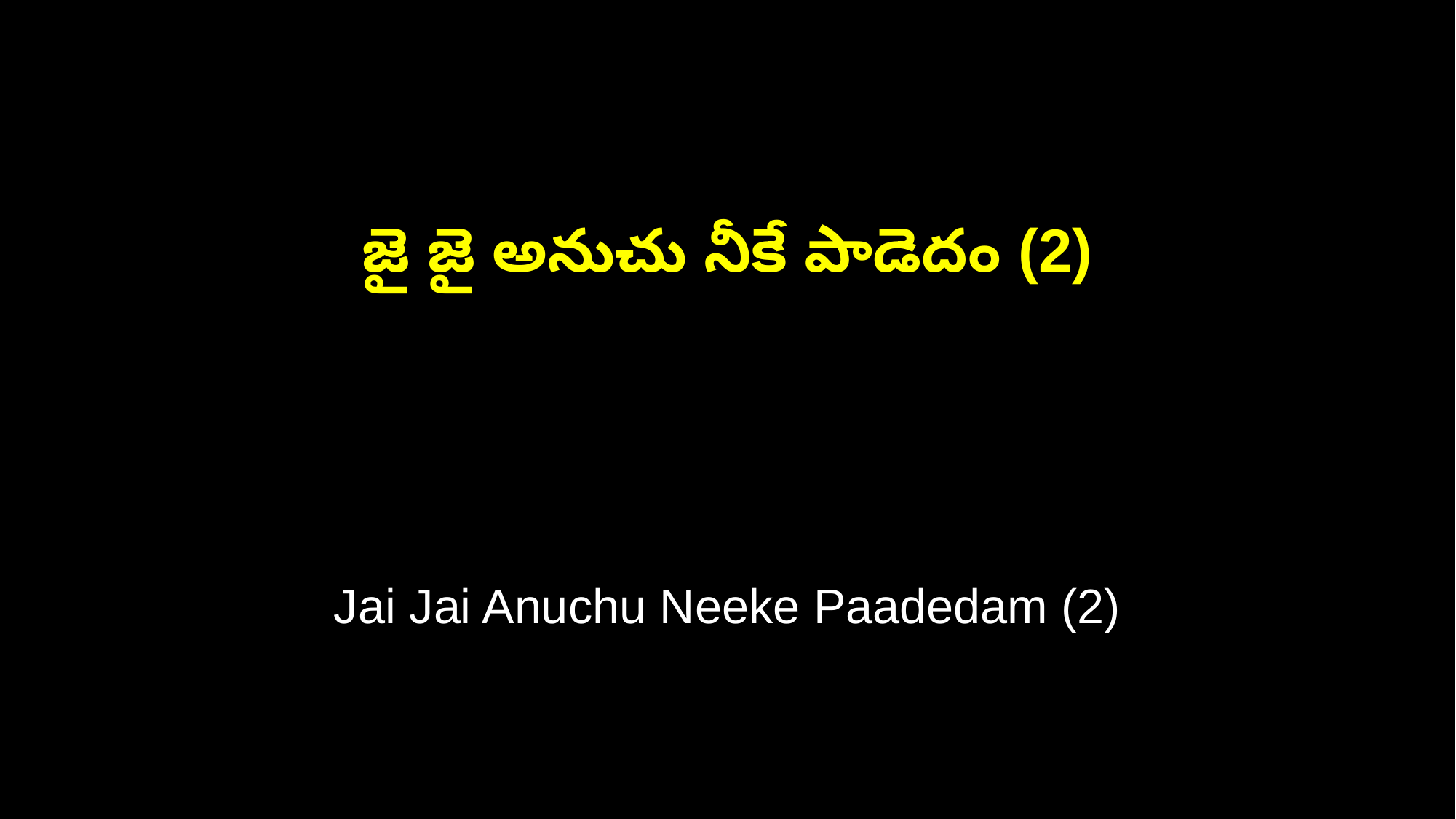

జై జై అనుచు నీకే పాడెదం (2)
Jai Jai Anuchu Neeke Paadedam (2)